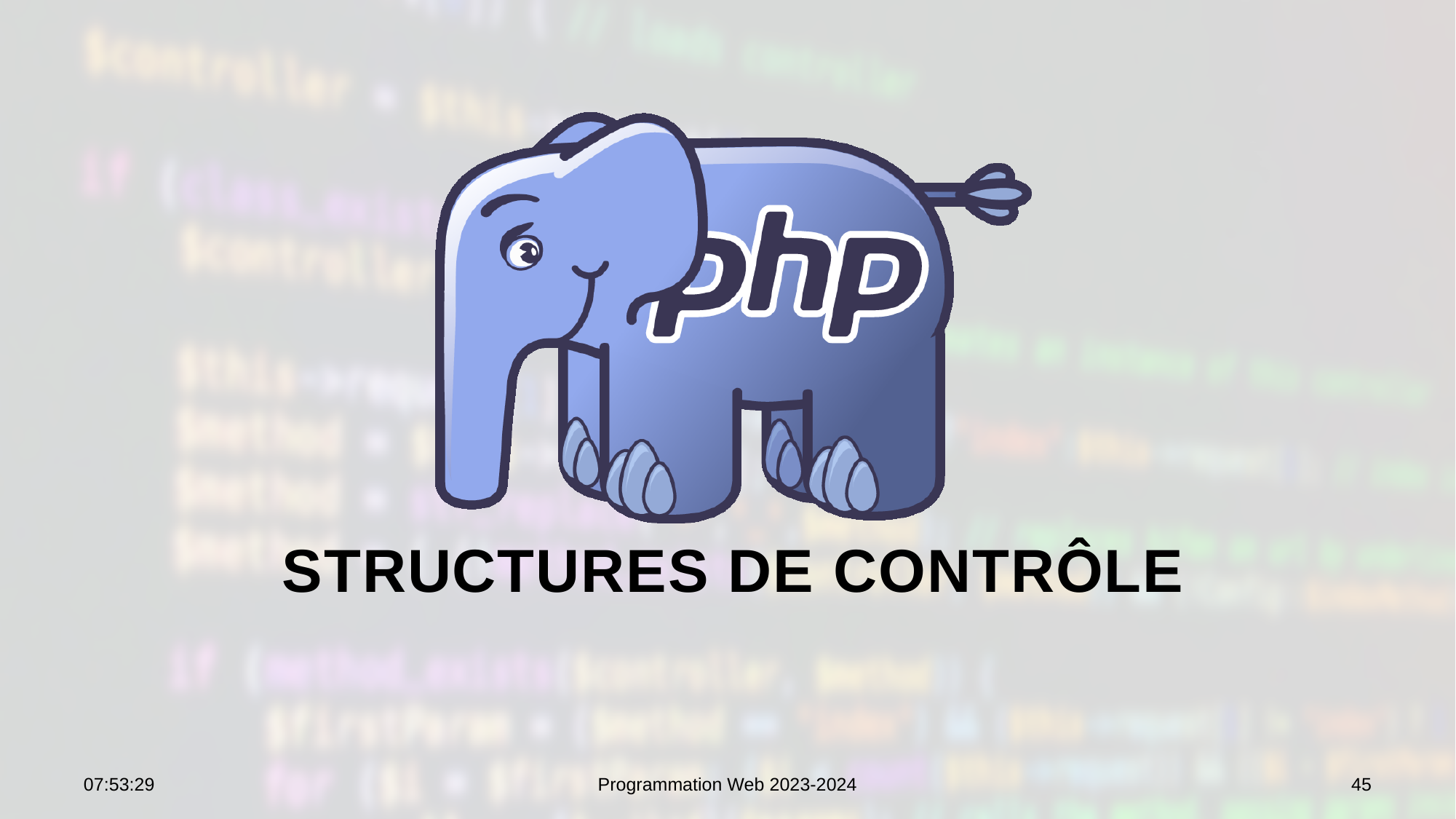

# Structures de contrôle
07:53:29
Programmation Web 2023-2024
45